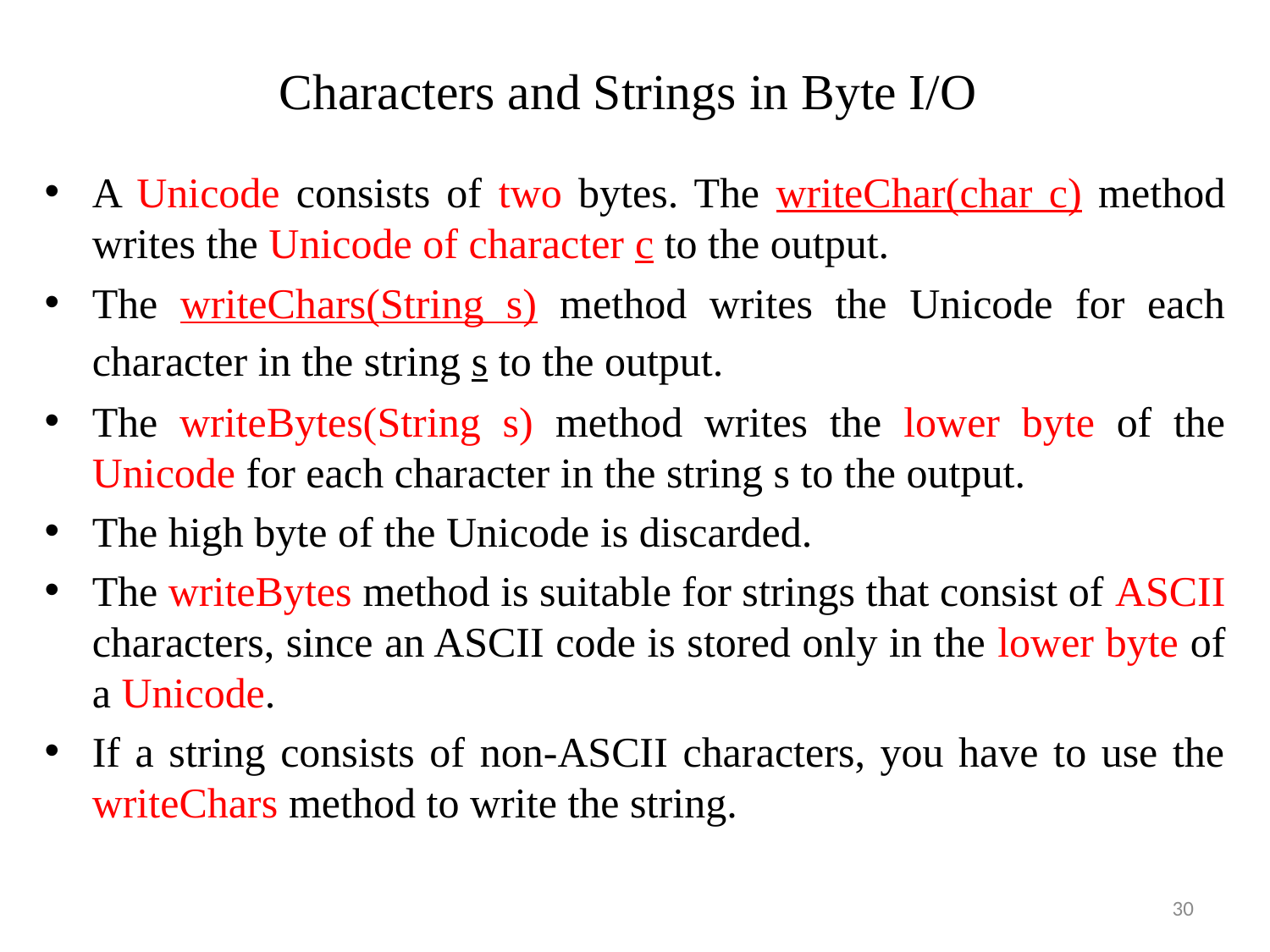

# Characters and Strings in Byte I/O
A Unicode consists of two bytes. The writeChar(char c) method writes the Unicode of character c to the output.
The writeChars(String s) method writes the Unicode for each character in the string s to the output.
The writeBytes(String s) method writes the lower byte of the Unicode for each character in the string s to the output.
The high byte of the Unicode is discarded.
The writeBytes method is suitable for strings that consist of ASCII characters, since an ASCII code is stored only in the lower byte of a Unicode.
If a string consists of non-ASCII characters, you have to use the writeChars method to write the string.
30